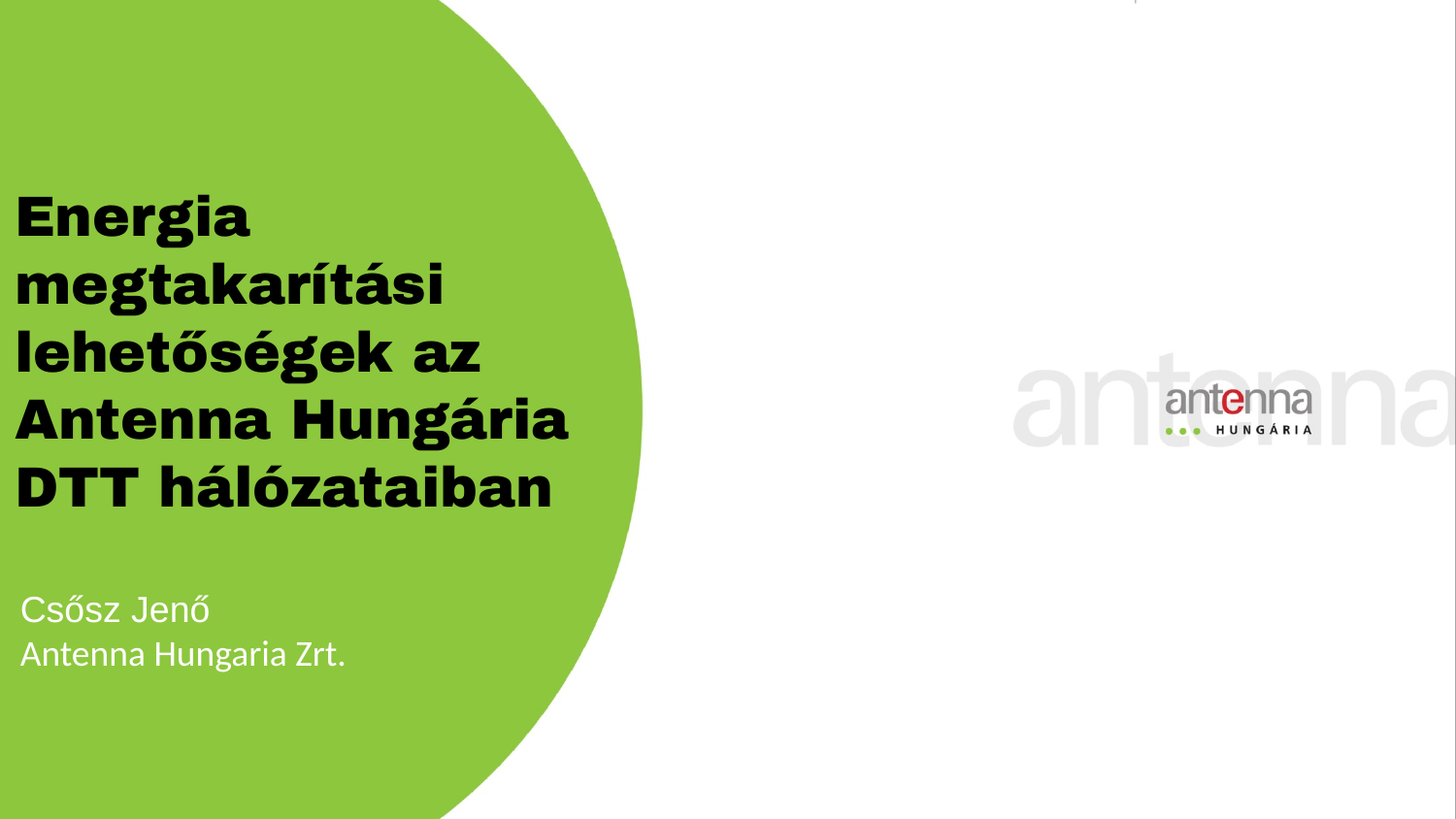

# Energia megtakarítási lehetőségek az Antenna Hungária DTT hálózataiban

Csősz Jenő
Antenna Hungaria Zrt.